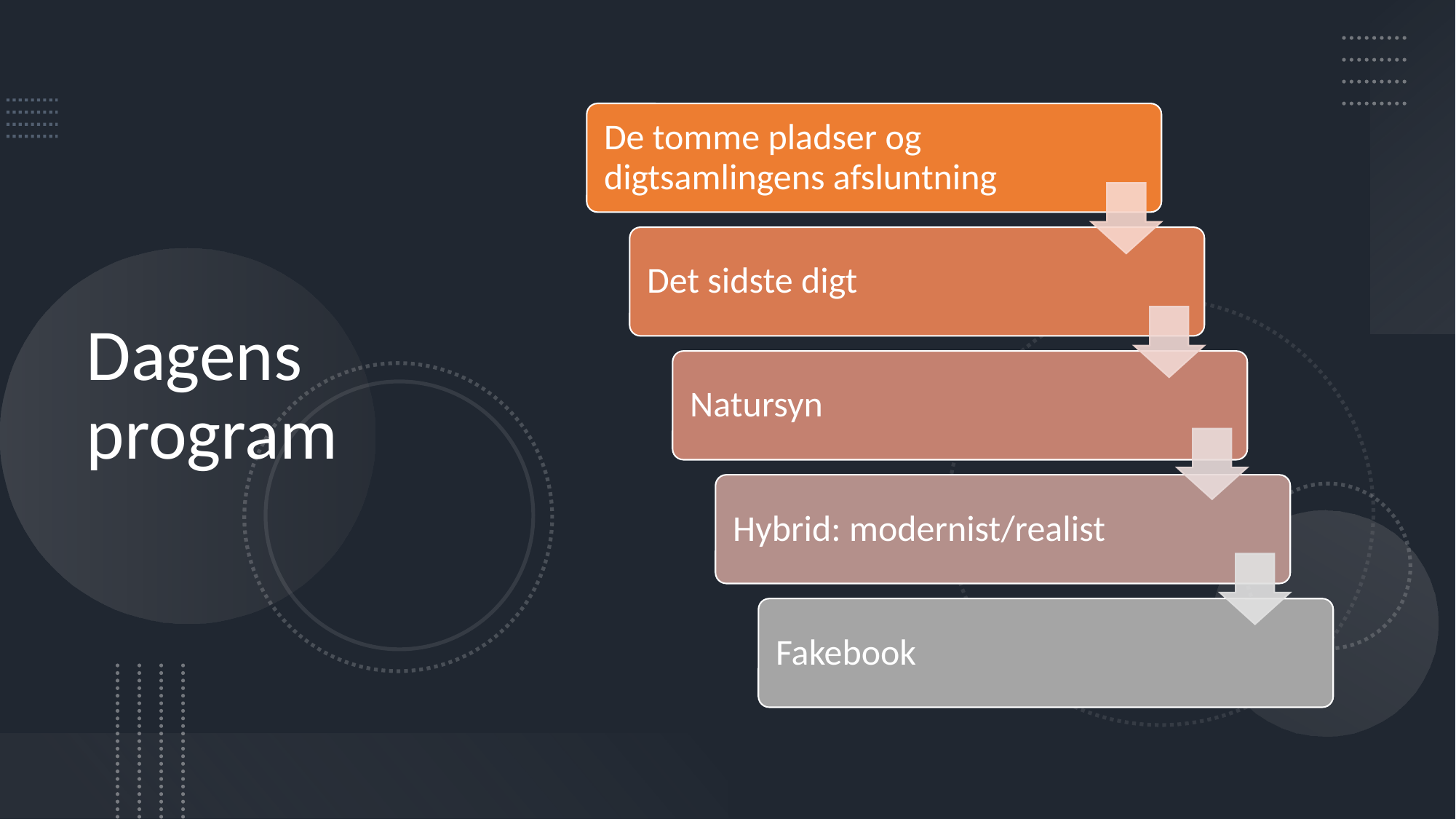

# Dagens program
De tomme pladser og digtsamlingens afsluntning
Det sidste digt
Natursyn
Hybrid: modernist/realist
Fakebook